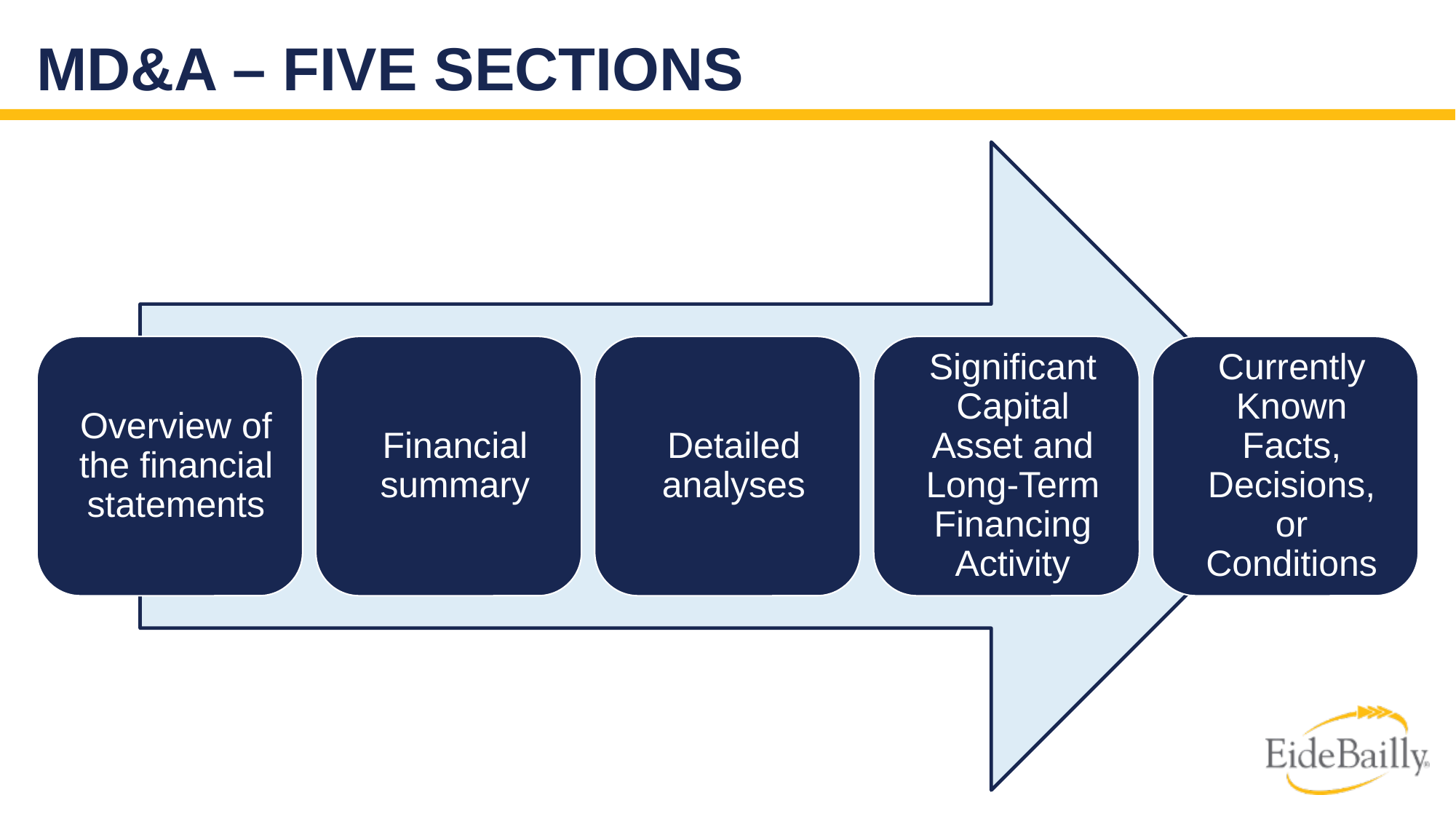

# MD&A – Five sections
Overview of the financial statements
Financial summary
Detailed analyses
Significant Capital Asset and Long-Term Financing Activity
Currently Known Facts, Decisions, or Conditions